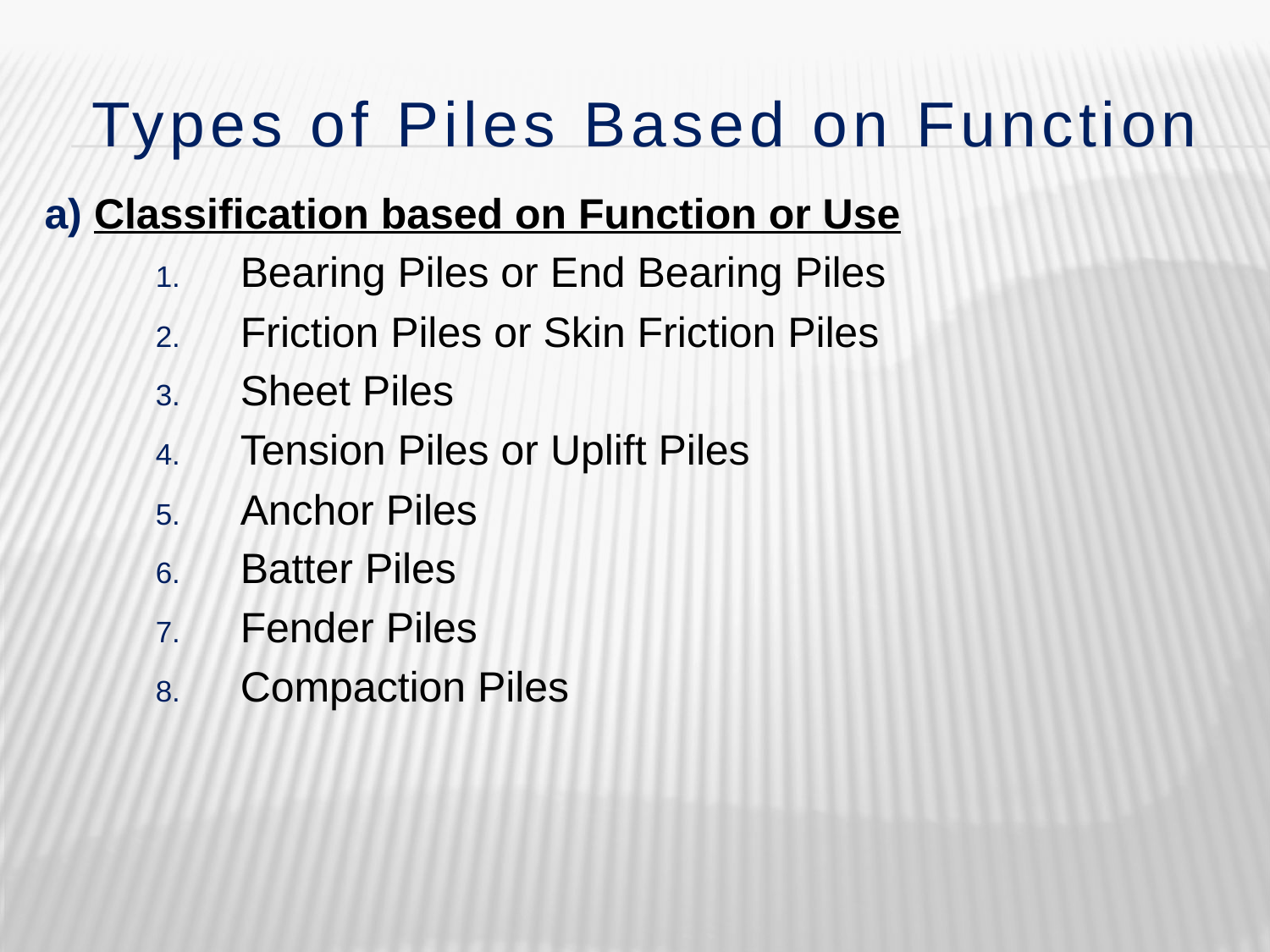

# Types of Piles Based on Function
a) Classification based on Function or Use
Bearing Piles or End Bearing Piles
Friction Piles or Skin Friction Piles
Sheet Piles
Tension Piles or Uplift Piles
Anchor Piles
Batter Piles
Fender Piles
Compaction Piles